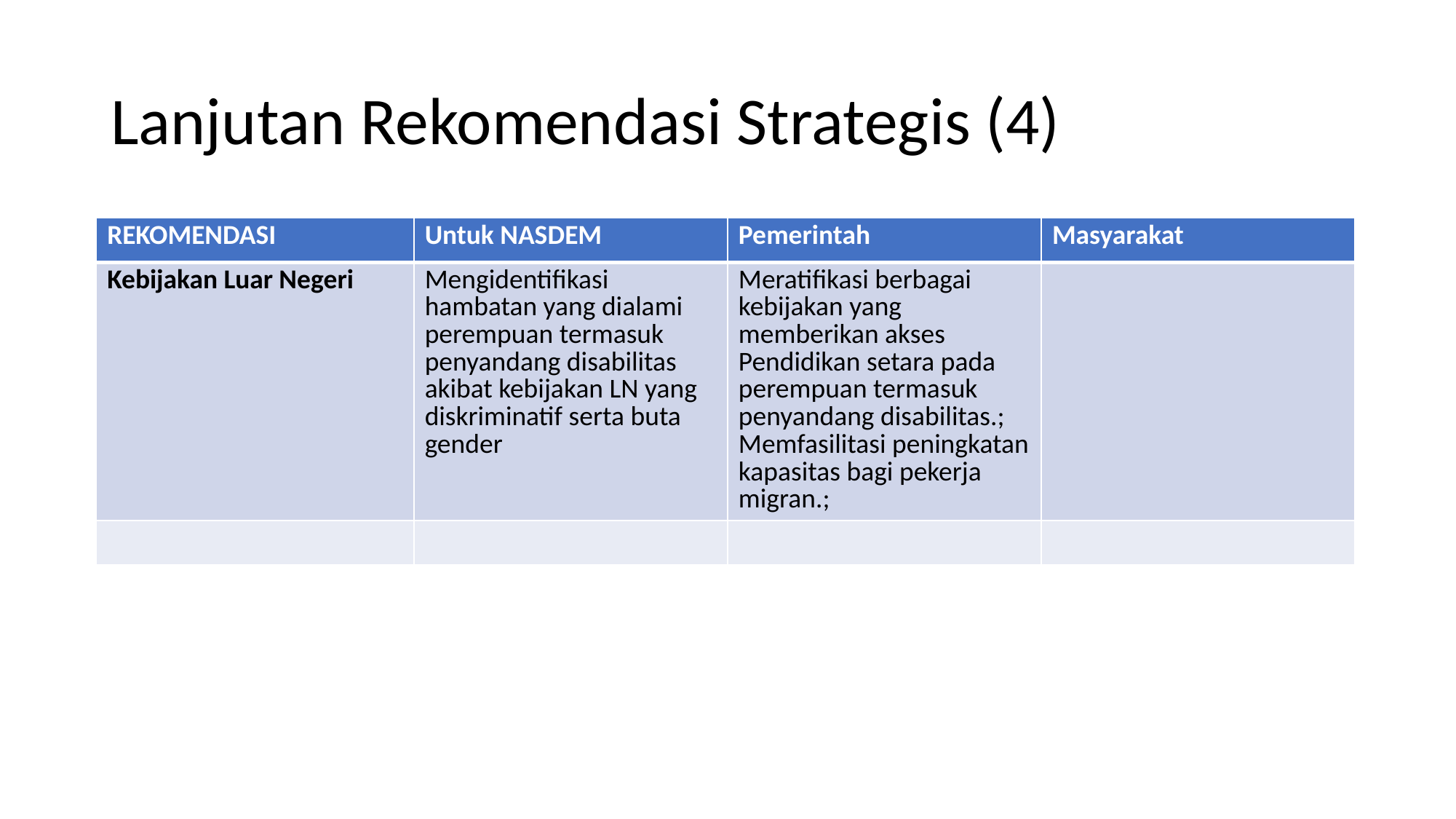

# Lanjutan Rekomendasi Strategis (4)
| REKOMENDASI | Untuk NASDEM | Pemerintah | Masyarakat |
| --- | --- | --- | --- |
| Kebijakan Luar Negeri | Mengidentifikasi hambatan yang dialami perempuan termasuk penyandang disabilitas akibat kebijakan LN yang diskriminatif serta buta gender | Meratifikasi berbagai kebijakan yang memberikan akses Pendidikan setara pada perempuan termasuk penyandang disabilitas.; Memfasilitasi peningkatan kapasitas bagi pekerja migran.; |  |
|  |  |  |  |